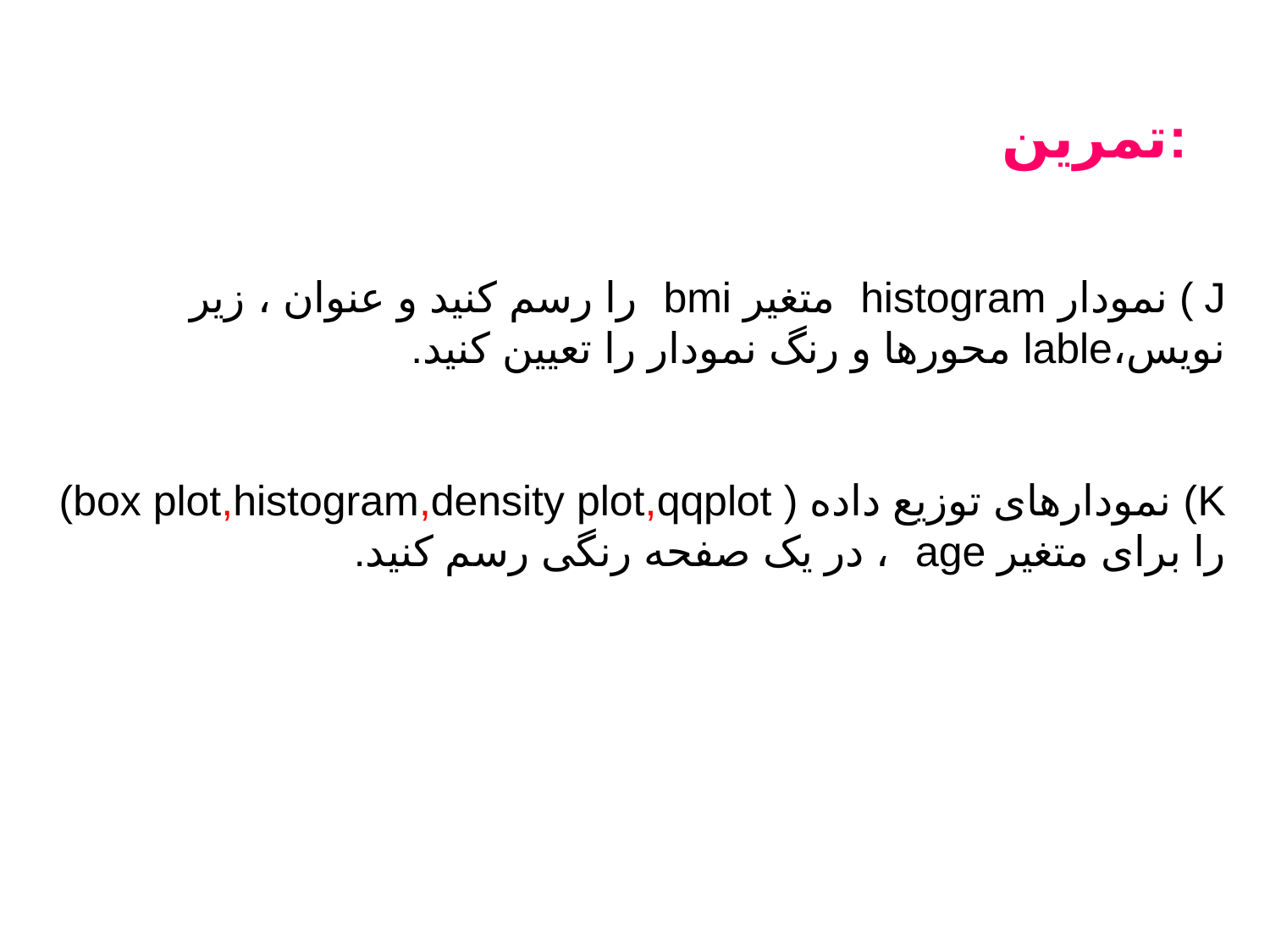

تمرین:
J ) نمودار histogram  متغیر bmi  را رسم کنید و عنوان ، زیر نویس،lable محورها و رنگ نمودار را تعیین کنید.

K) نمودارهای توزیع داده ( box plot,histogram,density plot,qqplot) را برای متغیر age  ، در یک صفحه رنگی رسم کنید.